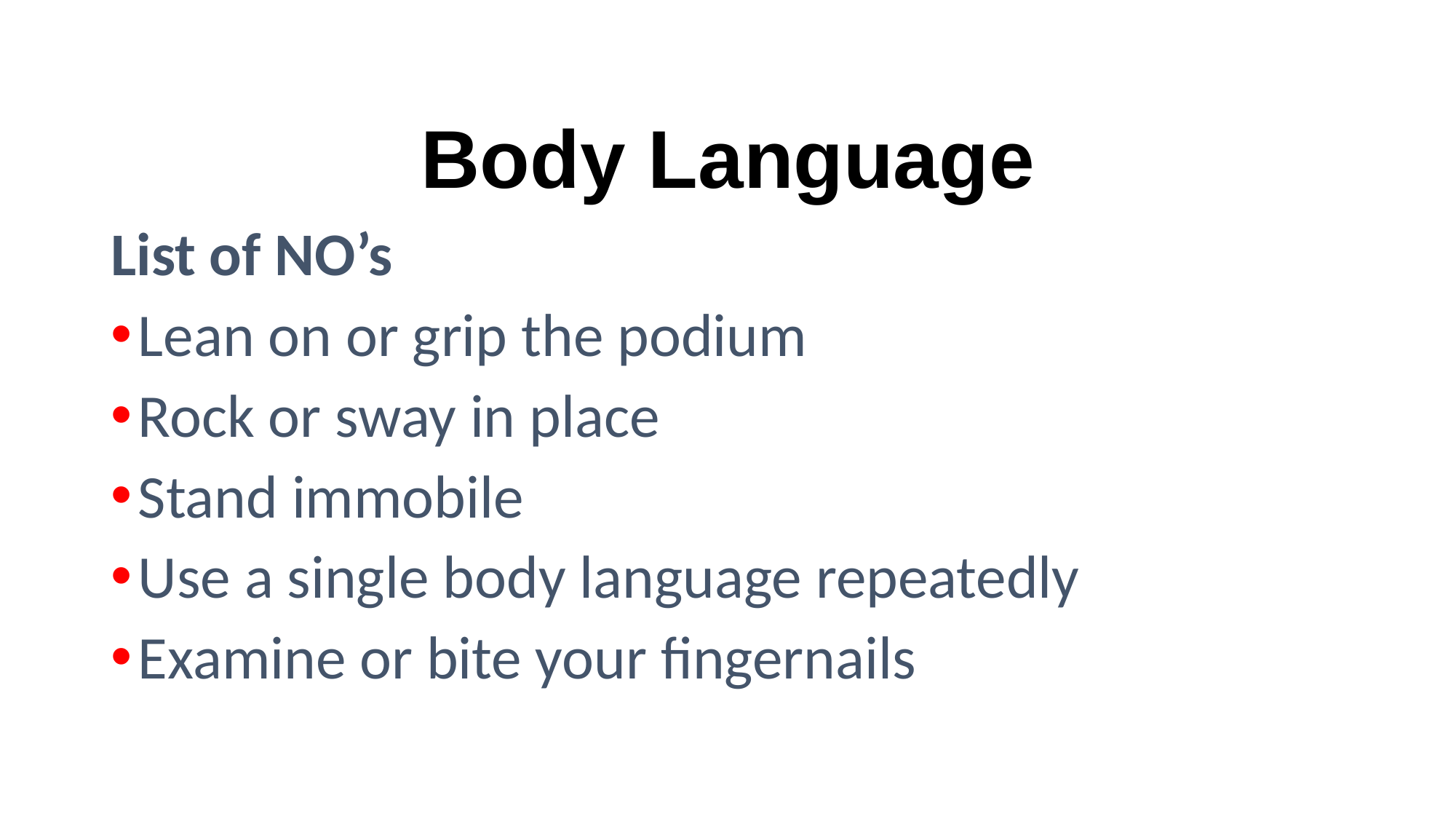

# Body Language
List of NO’s
Lean on or grip the podium
Rock or sway in place
Stand immobile
Use a single body language repeatedly
Examine or bite your fingernails